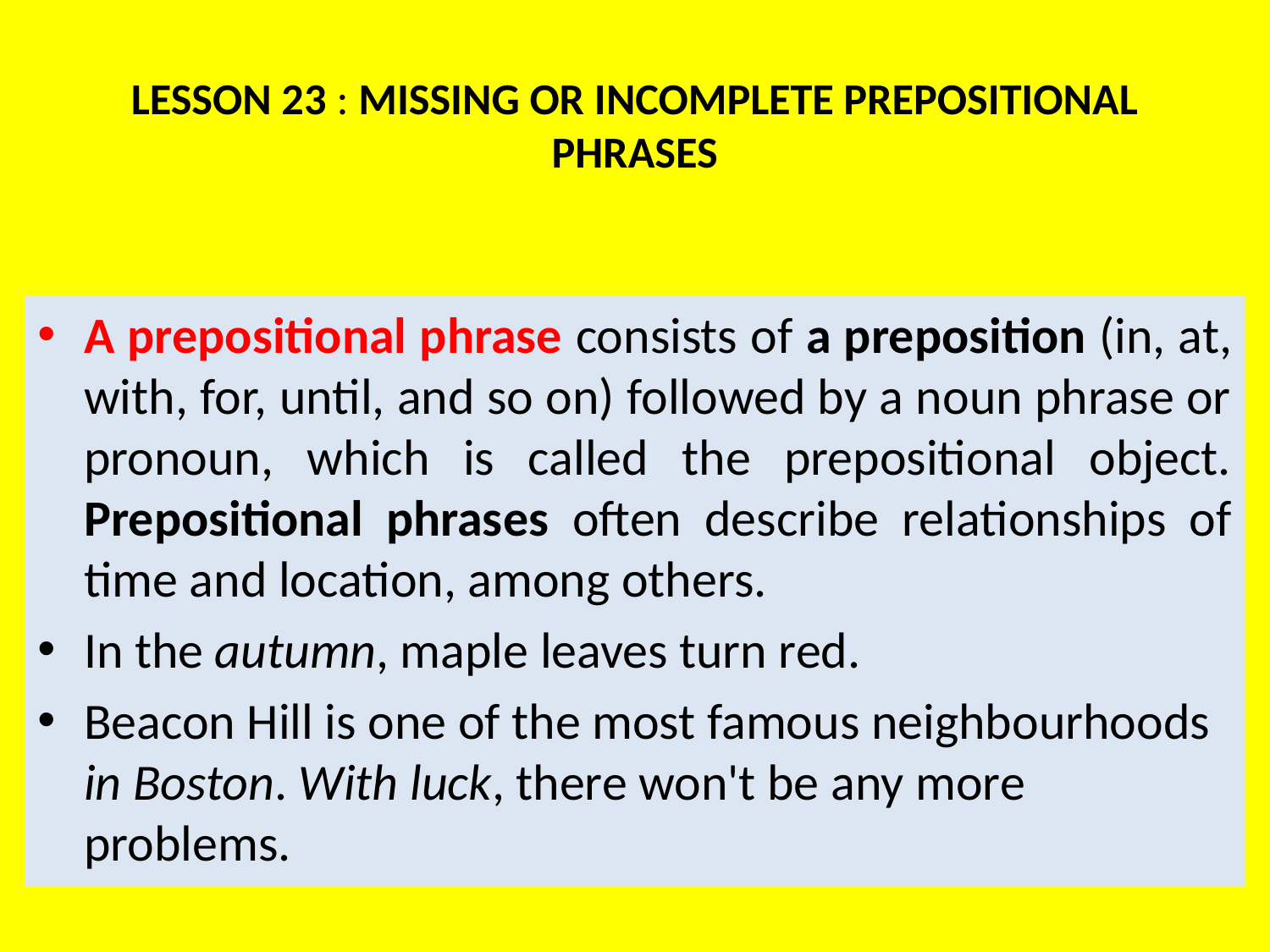

# LESSON 23 : MISSING OR INCOMPLETE PREPOSITIONAL PHRASES
A prepositional phrase consists of a preposition (in, at, with, for, until, and so on) followed by a noun phrase or pronoun, which is called the prepositional object. Prepositional phrases often describe relationships of time and location, among others.
In the autumn, maple leaves turn red.
Beacon Hill is one of the most famous neighbourhoods in Boston. With luck, there won't be any more problems.